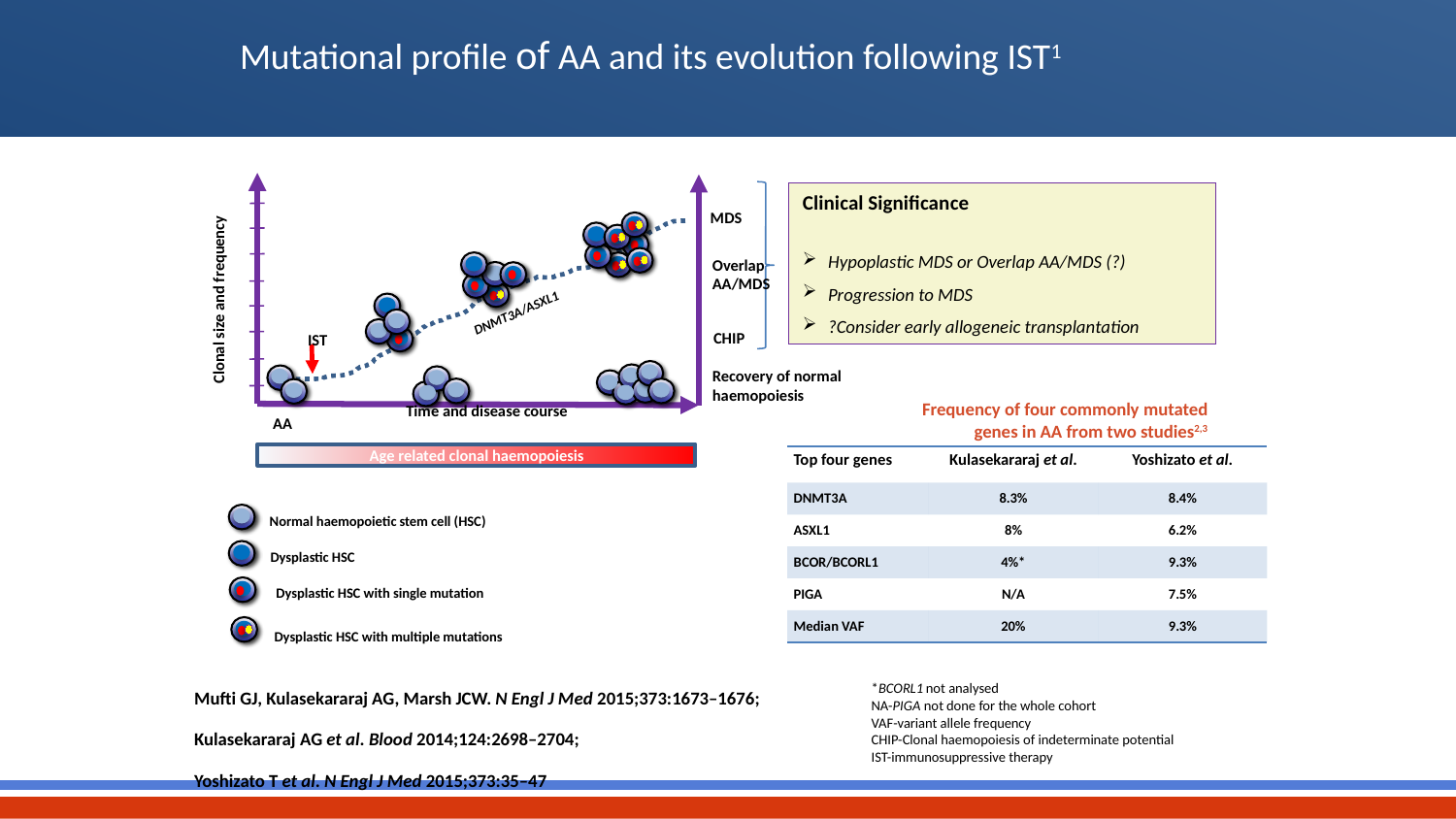

Mutational profile of AA and its evolution following IST1

Clinical Significance

Hypoplastic MDS or Overlap AA/MDS (?)
Progression to MDS
?Consider early allogeneic transplantation
MDS

Clonal size and frequency

Overlap
AA/MDS

DNMT3A/ASXL1

CHIP
IST
Time and disease course
Recovery of normal
haemopoiesis

Frequency of four commonly mutated genes in AA from two studies2,3
AA
Age related clonal haemopoiesis
| Top four genes | Kulasekararaj et al. | Yoshizato et al. |
| --- | --- | --- |
| DNMT3A | 8.3% | 8.4% |
| ASXL1 | 8% | 6.2% |
| BCOR/BCORL1 | 4%\* | 9.3% |
| PIGA | N/A | 7.5% |
| Median VAF | 20% | 9.3% |

Normal haemopoietic stem cell (HSC)

Dysplastic HSC

Dysplastic HSC with single mutation

Dysplastic HSC with multiple mutations

*BCORL1 not analysed
NA-PIGA not done for the whole cohort
VAF-variant allele frequency
CHIP-Clonal haemopoiesis of indeterminate potential
IST-immunosuppressive therapy
Mufti GJ, Kulasekararaj AG, Marsh JCW. N Engl J Med 2015;373:1673–1676;
Kulasekararaj AG et al. Blood 2014;124:2698–2704;
Yoshizato T et al. N Engl J Med 2015;373:35–47